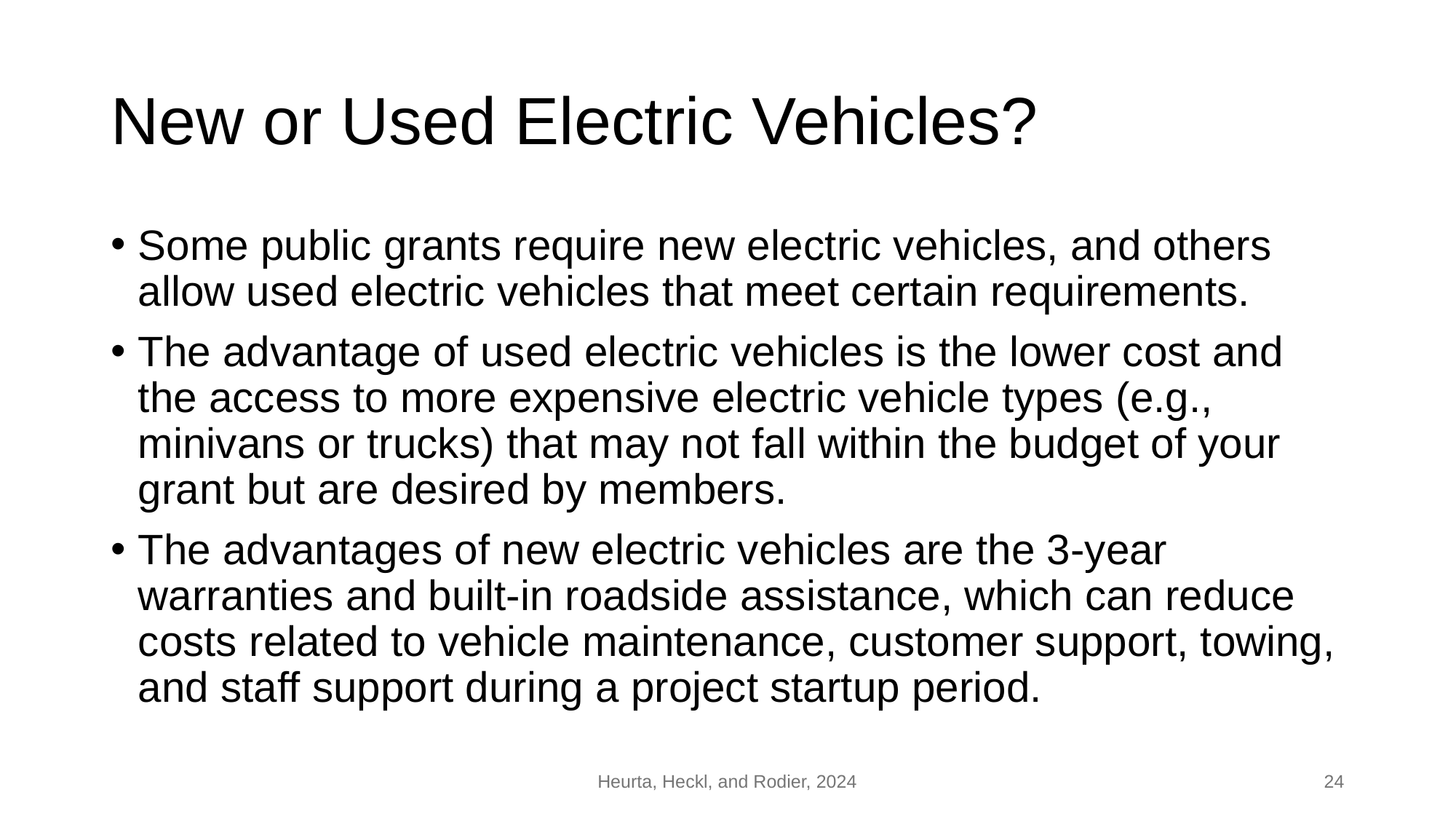

# New or Used Electric Vehicles?
Some public grants require new electric vehicles, and others allow used electric vehicles that meet certain requirements.
The advantage of used electric vehicles is the lower cost and the access to more expensive electric vehicle types (e.g., minivans or trucks) that may not fall within the budget of your grant but are desired by members.
The advantages of new electric vehicles are the 3-year warranties and built-in roadside assistance, which can reduce costs related to vehicle maintenance, customer support, towing, and staff support during a project startup period.
Heurta, Heckl, and Rodier, 2024
24